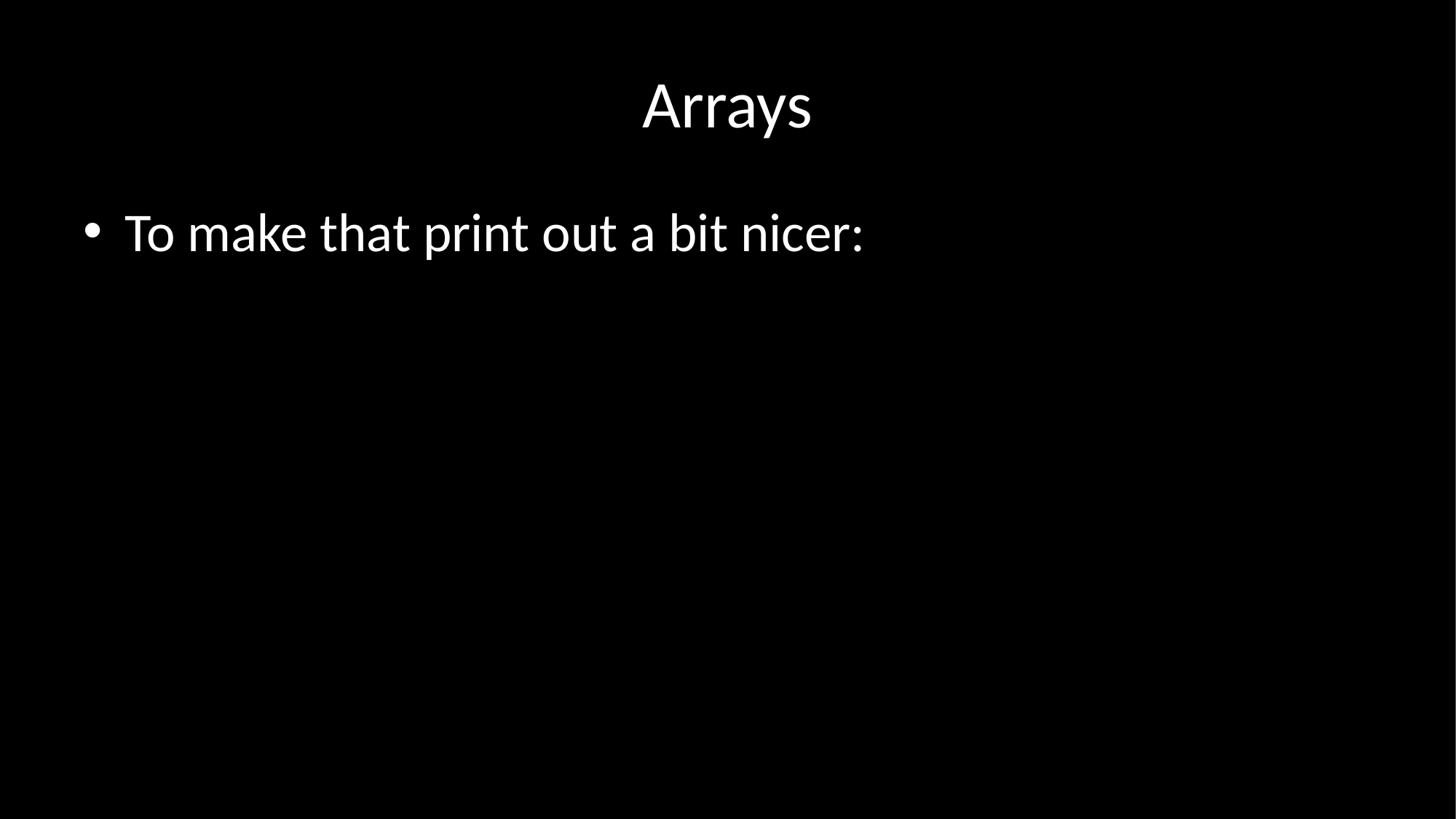

# Arrays
To make that print out a bit nicer: